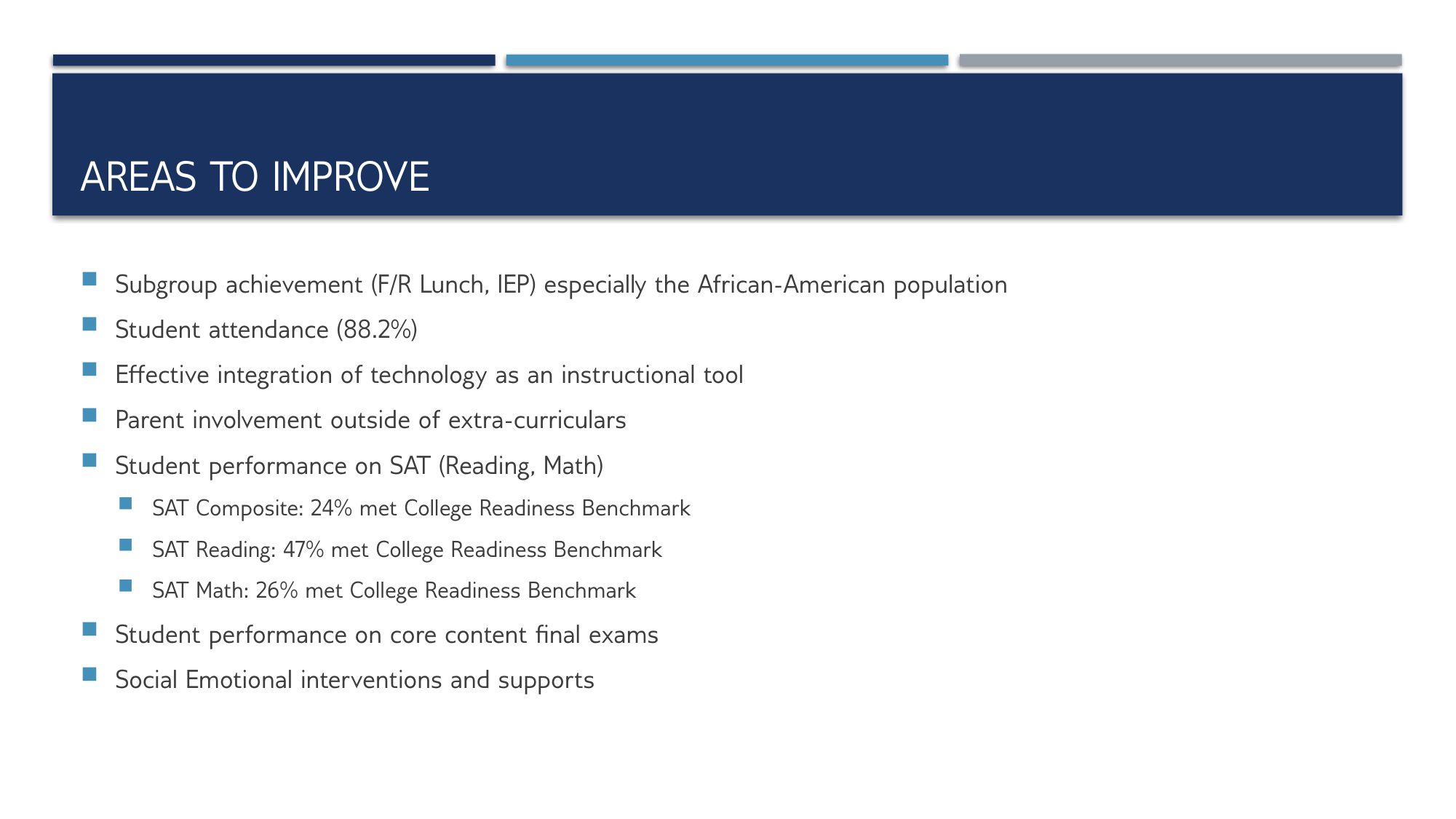

# Areas to improve
Subgroup achievement (F/R Lunch, IEP) especially the African-American population
Student attendance (88.2%)
Effective integration of technology as an instructional tool
Parent involvement outside of extra-curriculars
Student performance on SAT (Reading, Math)
SAT Composite: 24% met College Readiness Benchmark
SAT Reading: 47% met College Readiness Benchmark
SAT Math: 26% met College Readiness Benchmark
Student performance on core content final exams
Social Emotional interventions and supports